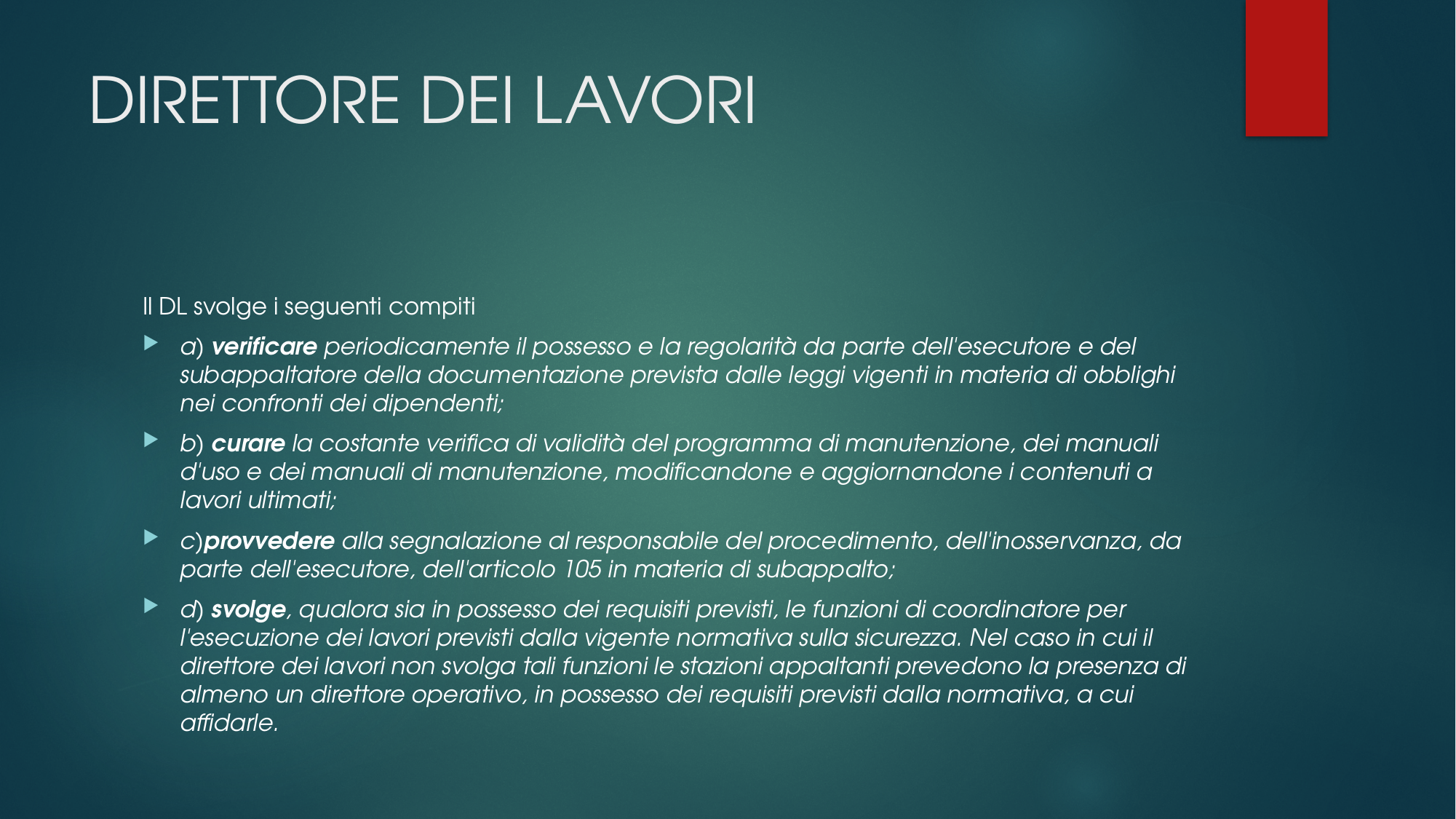

# DIRETTORE DEI LAVORI

Il DL svolge i seguenti compiti
a) verificare periodicamente il possesso e la regolarità da parte dell'esecutore e del subappaltatore della documentazione prevista dalle leggi vigenti in materia di obblighi nei confronti dei dipendenti;
b) curare la costante verifica di validità del programma di manutenzione, dei manuali d'uso e dei manuali di manutenzione, modificandone e aggiornandone i contenuti a lavori ultimati;
c)provvedere alla segnalazione al responsabile del procedimento, dell'inosservanza, da parte dell'esecutore, dell'articolo 105 in materia di subappalto;
d) svolge, qualora sia in possesso dei requisiti previsti, le funzioni di coordinatore per l'esecuzione dei lavori previsti dalla vigente normativa sulla sicurezza. Nel caso in cui il direttore dei lavori non svolga tali funzioni le stazioni appaltanti prevedono la presenza di almeno un direttore operativo, in possesso dei requisiti previsti dalla normativa, a cui affidarle.